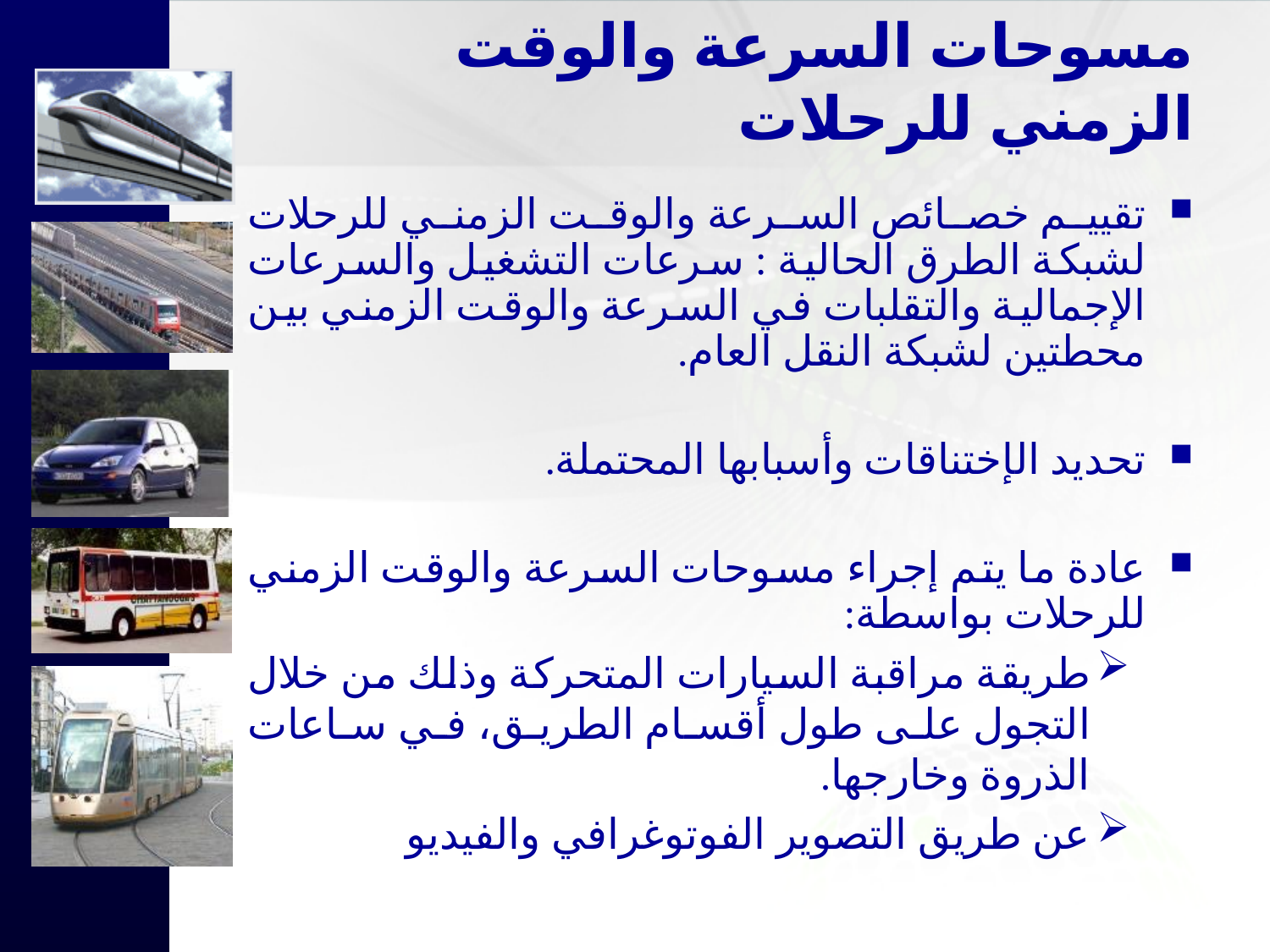

# مسوحات السرعة والوقت الزمني للرحلات

تقييم خصائص السرعة والوقت الزمني للرحلات لشبكة الطرق الحالية : سرعات التشغيل والسرعات الإجمالية والتقلبات في السرعة والوقت الزمني بين محطتين لشبكة النقل العام.

تحديد الإختناقات وأسبابها المحتملة.

عادة ما يتم إجراء مسوحات السرعة والوقت الزمني للرحلات بواسطة:
طريقة مراقبة السيارات المتحركة وذلك من خلال التجول على طول أقسام الطريق، في ساعات الذروة وخارجها.
عن طريق التصوير الفوتوغرافي والفيديو